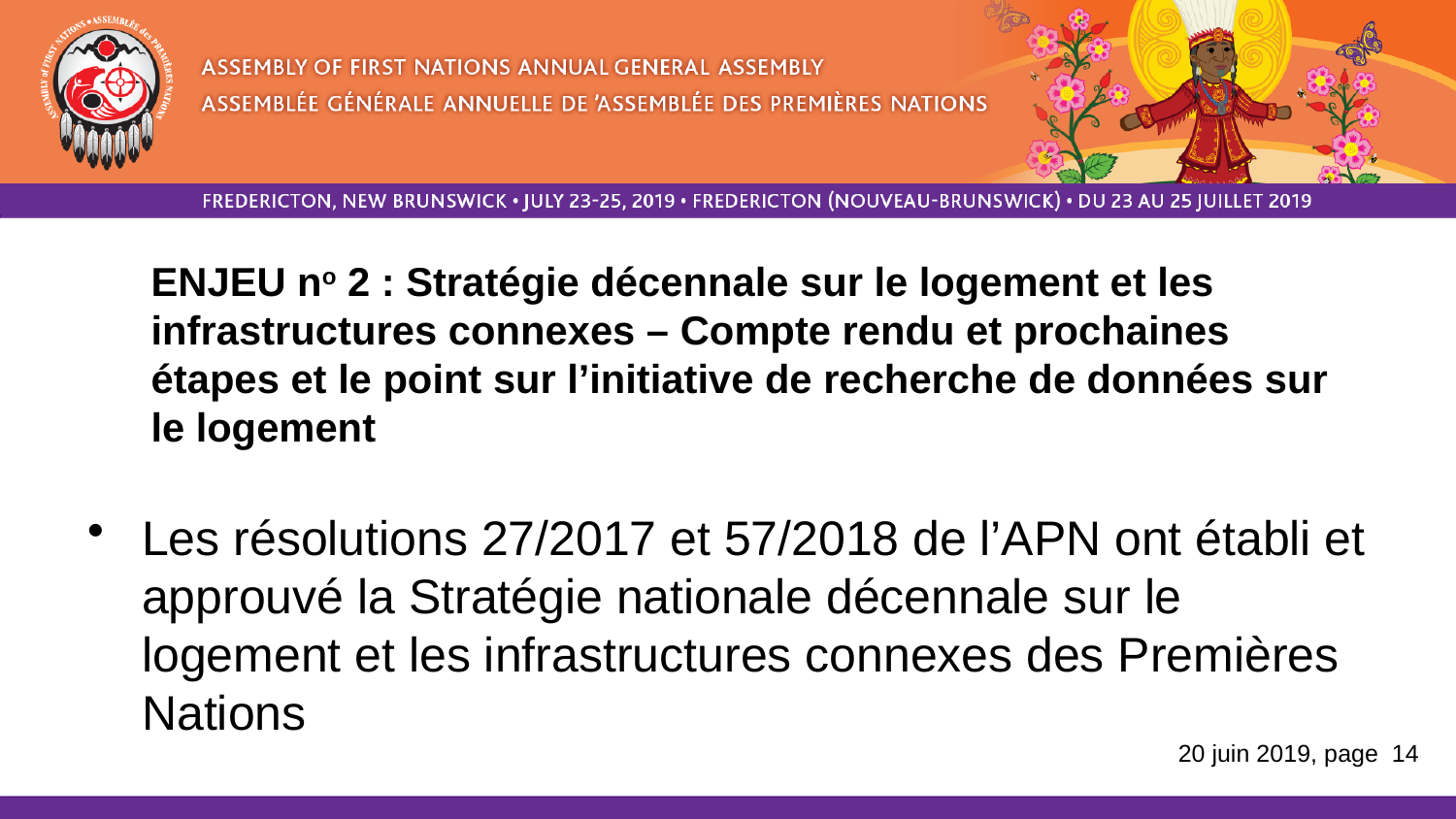

ENJEU no 2 : Stratégie décennale sur le logement et les infrastructures connexes – Compte rendu et prochaines étapes et le point sur l’initiative de recherche de données sur le logement

Les résolutions 27/2017 et 57/2018 de l’APN ont établi et approuvé la Stratégie nationale décennale sur le logement et les infrastructures connexes des Premières Nations

20 juin 2019, page  14